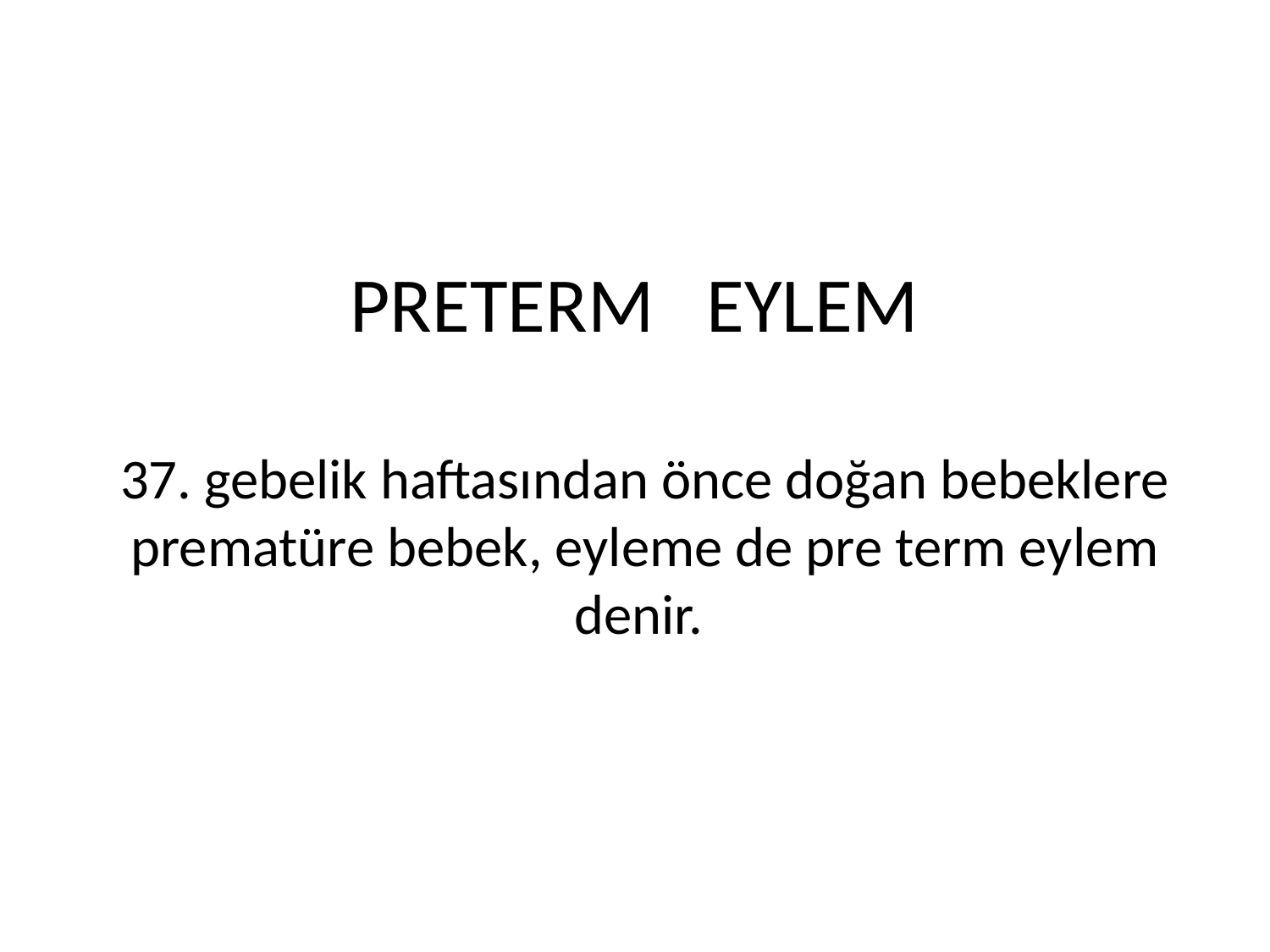

# PRETERM   EYLEM
37. gebelik haftasından önce doğan bebeklere prematüre bebek, eyleme de pre term eylem denir.